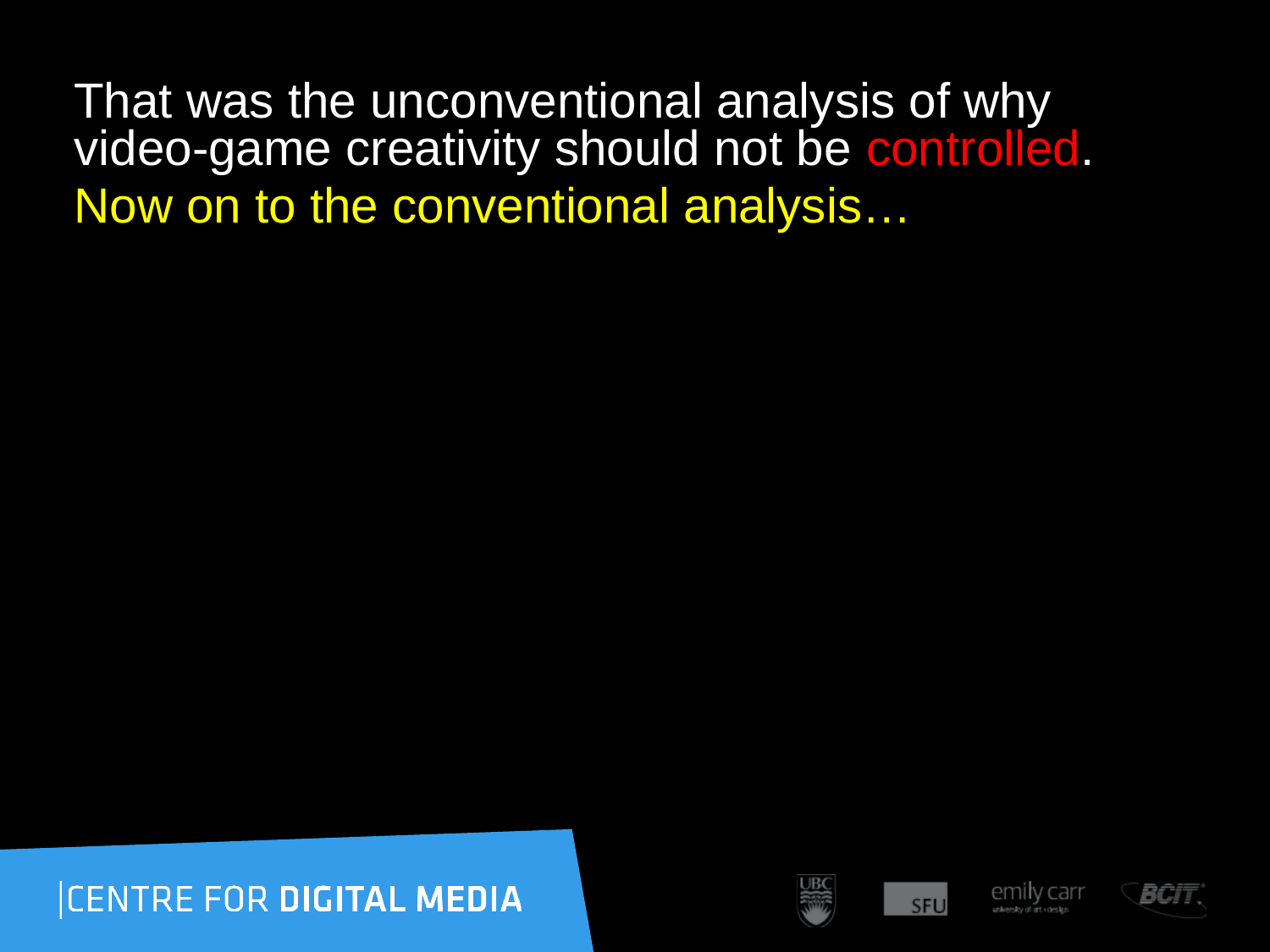

That was the unconventional analysis of why video-game creativity should not be controlled.
Now on to the conventional analysis…